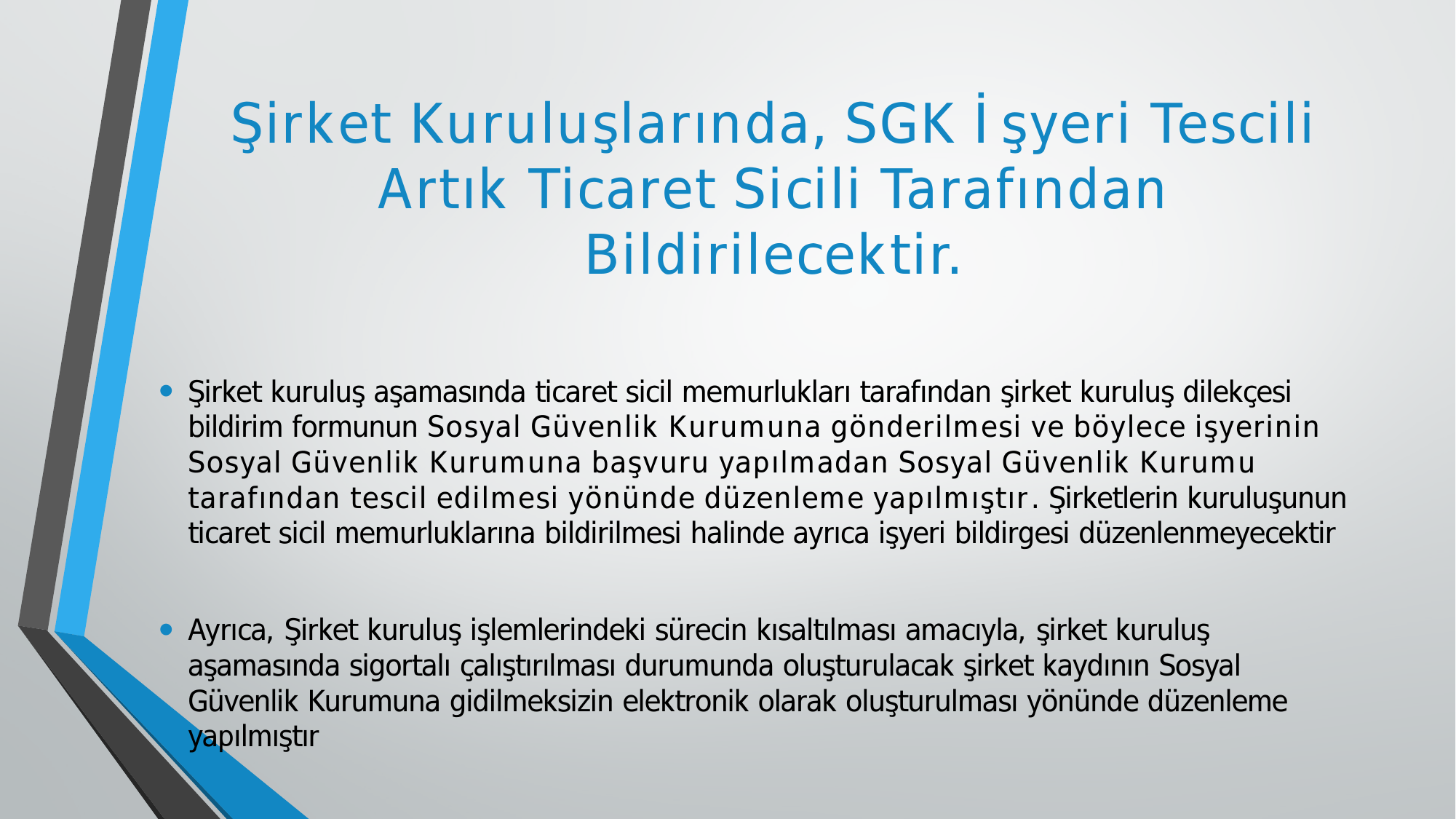

# Şirket Kuruluşlarında, SGK İşyeri Tescili Artık Ticaret Sicili Tarafından Bildirilecektir.

Şirket kuruluş aşamasında ticaret sicil memurlukları tarafından şirket kuruluş dilekçesi bildirim formunun Sosyal Güvenlik Kurumuna gönderilmesi ve böylece işyerinin Sosyal Güvenlik Kurumuna başvuru yapılmadan Sosyal Güvenlik Kurumu tarafından tescil edilmesi yönünde düzenleme yapılmıştır. Şirketlerin kuruluşunun ticaret sicil memurluklarına bildirilmesi halinde ayrıca işyeri bildirgesi düzenlenmeyecektir

Ayrıca, Şirket kuruluş işlemlerindeki sürecin kısaltılması amacıyla, şirket kuruluş aşamasında sigortalı çalıştırılması durumunda oluşturulacak şirket kaydının Sosyal Güvenlik Kurumuna gidilmeksizin elektronik olarak oluşturulması yönünde düzenleme yapılmıştır